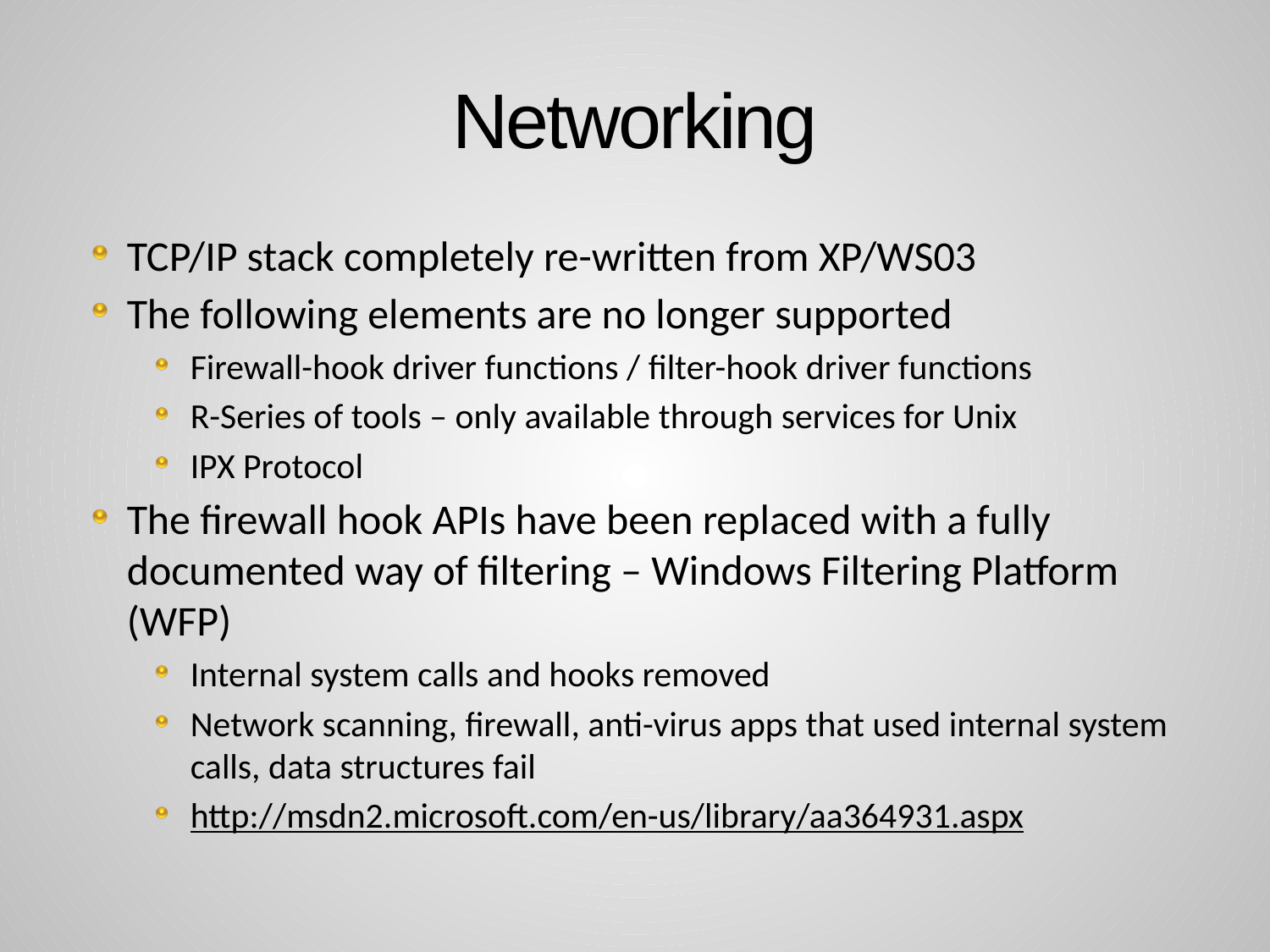

# Networking
TCP/IP stack completely re-written from XP/WS03
The following elements are no longer supported
Firewall-hook driver functions / filter-hook driver functions
R-Series of tools – only available through services for Unix
IPX Protocol
The firewall hook APIs have been replaced with a fully documented way of filtering – Windows Filtering Platform (WFP)
Internal system calls and hooks removed
Network scanning, firewall, anti-virus apps that used internal system calls, data structures fail
http://msdn2.microsoft.com/en-us/library/aa364931.aspx